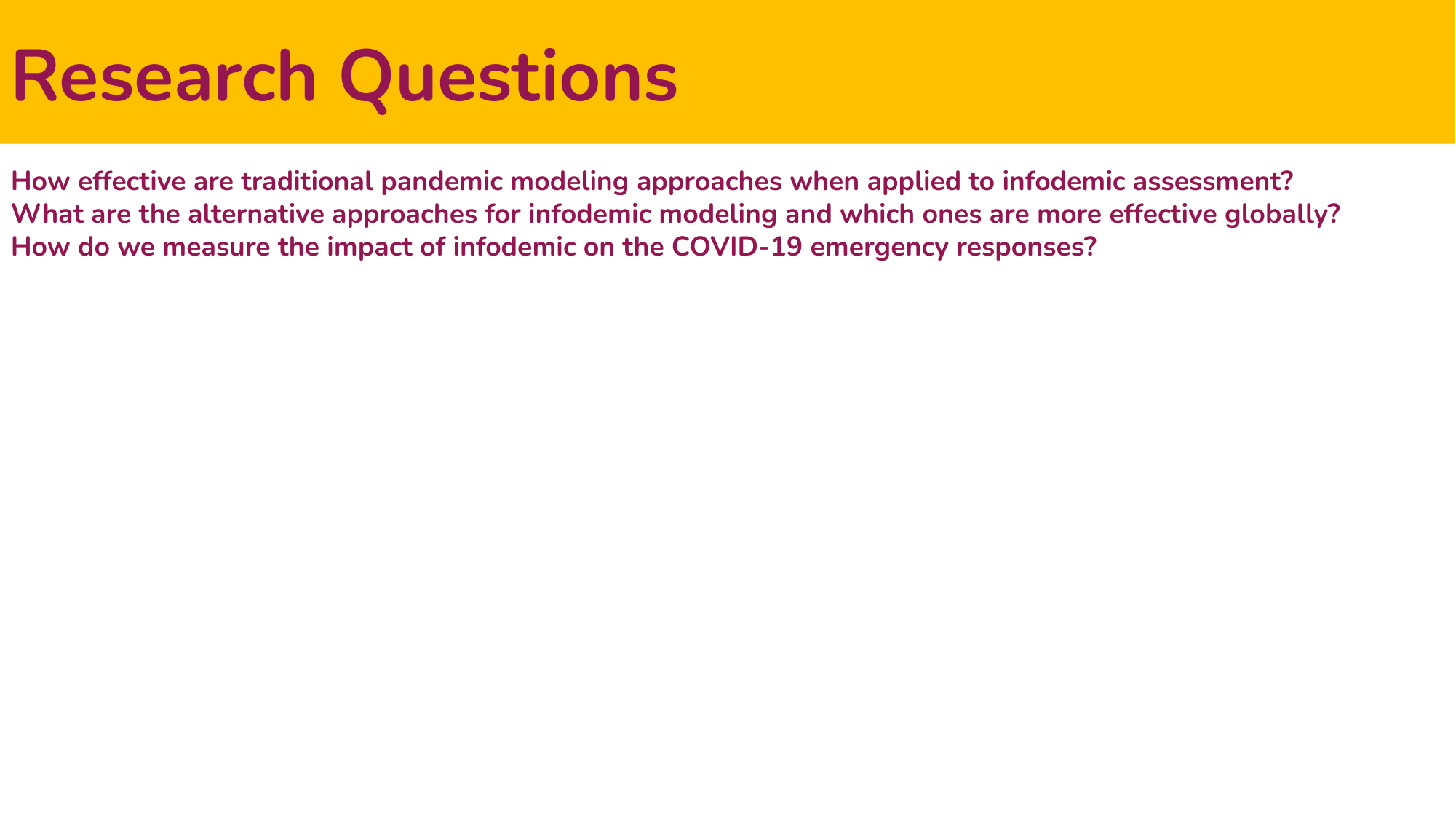

Research Questions
How effective are traditional pandemic modeling approaches when applied to infodemic assessment?
What are the alternative approaches for infodemic modeling and which ones are more effective globally?
How do we measure the impact of infodemic on the COVID-19 emergency responses?